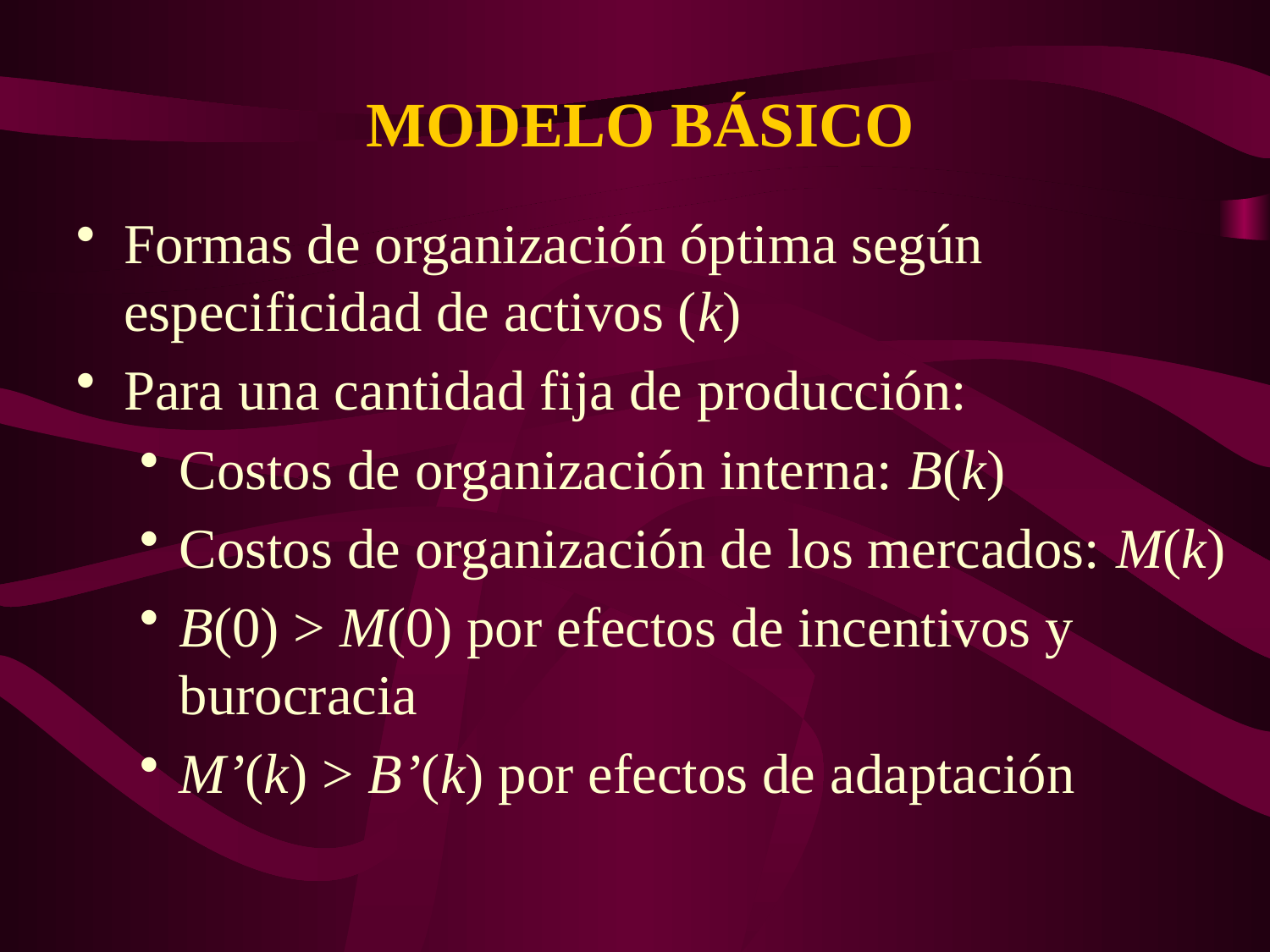

MODELO BÁSICO
Formas de organización óptima según especificidad de activos (k)
Para una cantidad fija de producción:
Costos de organización interna: B(k)
Costos de organización de los mercados: M(k)
B(0) > M(0) por efectos de incentivos y burocracia
M’(k) > B’(k) por efectos de adaptación